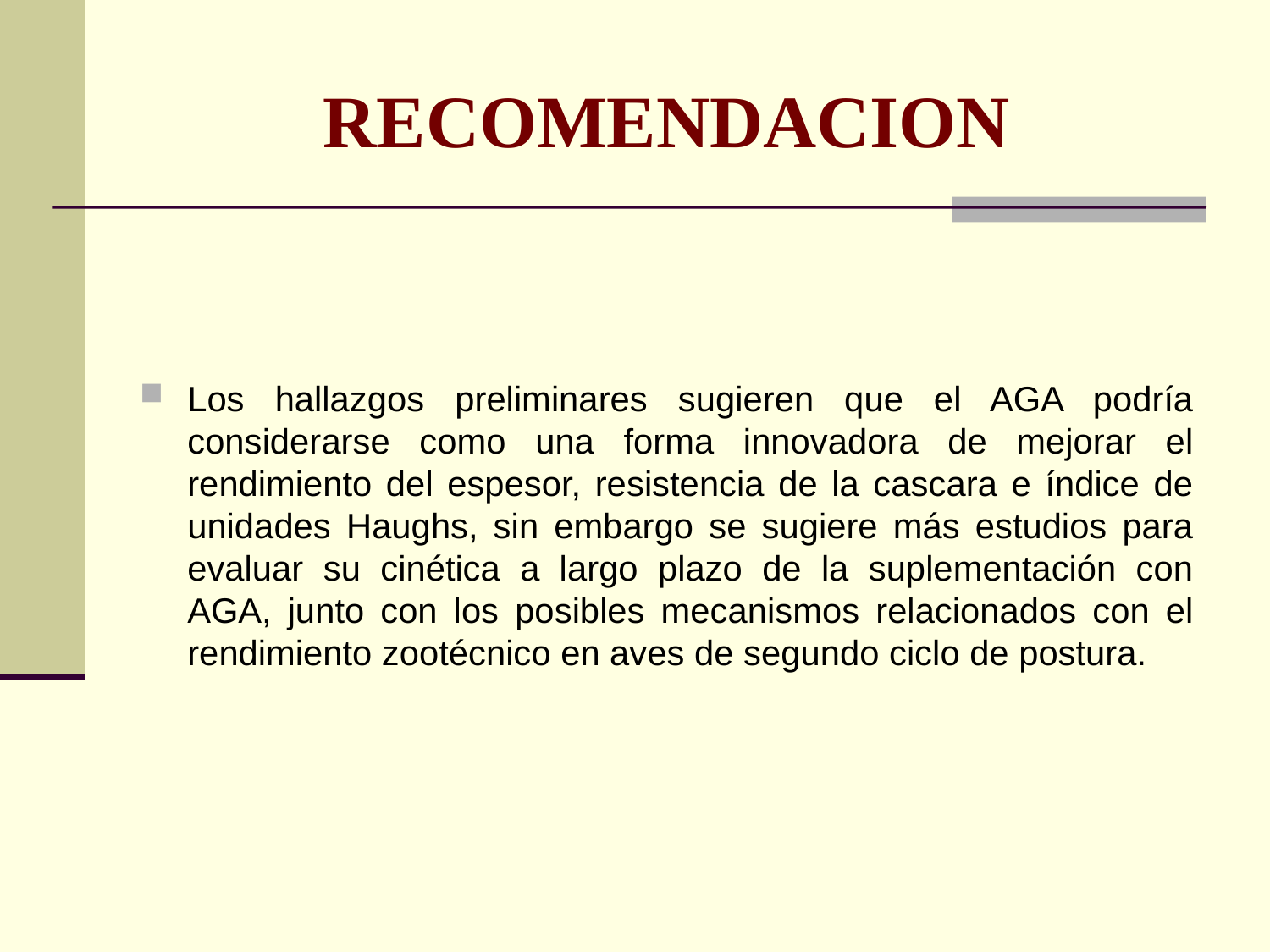

# RECOMENDACION

Los hallazgos preliminares sugieren que el AGA podría considerarse como una forma innovadora de mejorar el rendimiento del espesor, resistencia de la cascara e índice de unidades Haughs, sin embargo se sugiere más estudios para evaluar su cinética a largo plazo de la suplementación con AGA, junto con los posibles mecanismos relacionados con el rendimiento zootécnico en aves de segundo ciclo de postura.